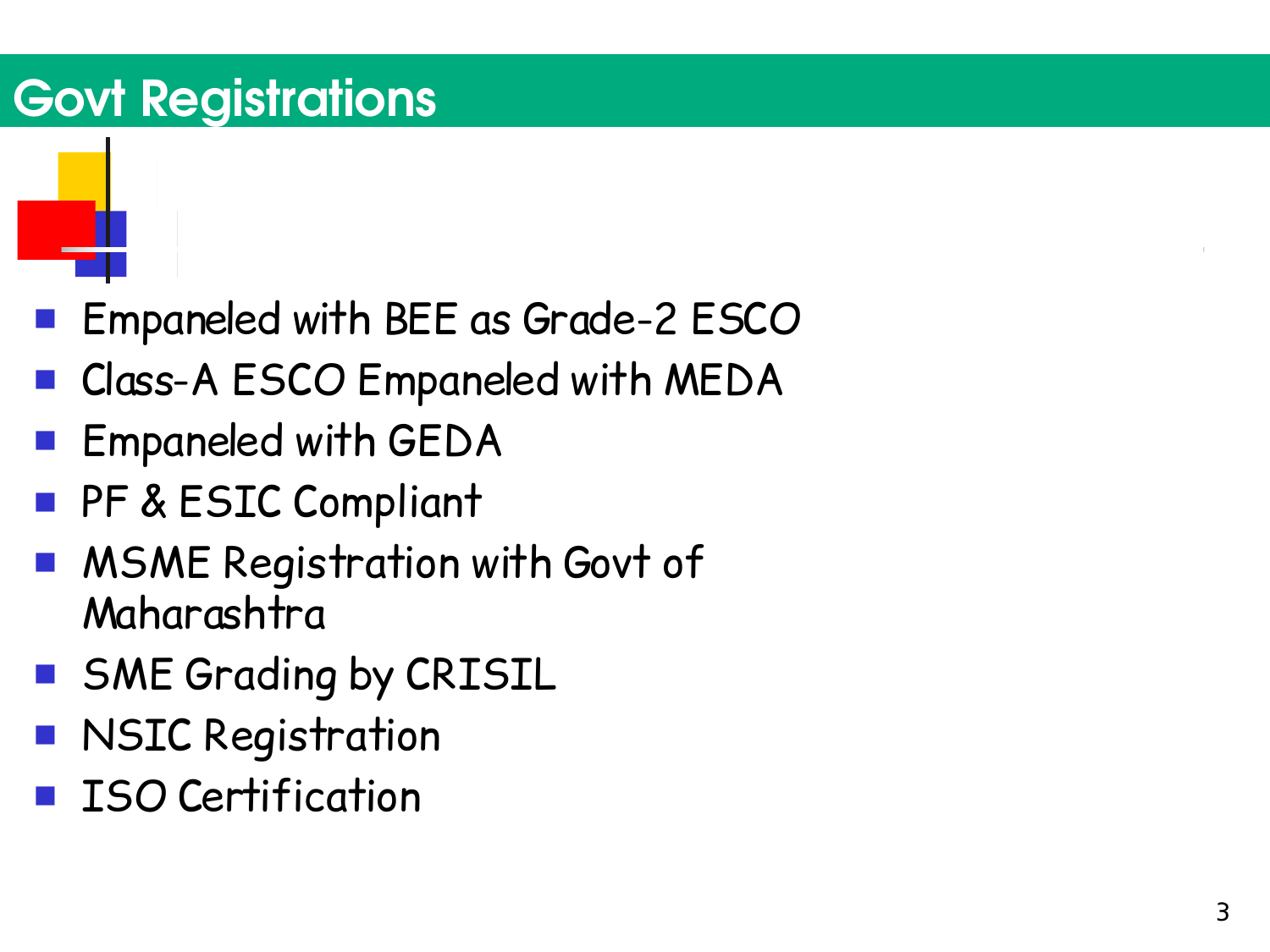

# Govt Registrations
Empaneled with BEE as Grade-2 ESCO
Class-A ESCO Empaneled with MEDA
Empaneled with GEDA
PF & ESIC Compliant
MSME Registration with Govt of Maharashtra
SME Grading by CRISIL
NSIC Registration
ISO Certification
3